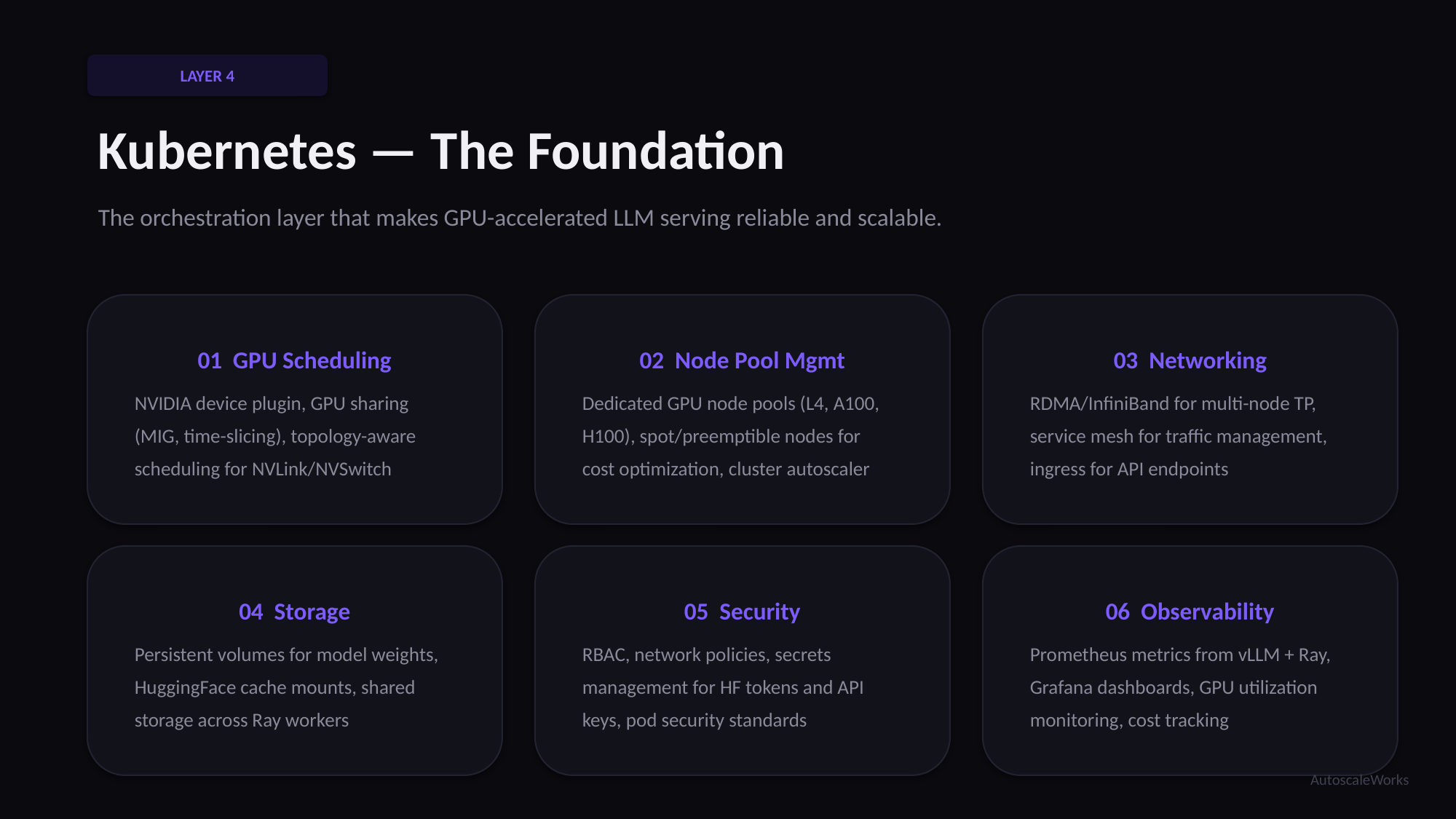

LAYER 4
Kubernetes — The Foundation
The orchestration layer that makes GPU-accelerated LLM serving reliable and scalable.
01  GPU Scheduling
  NVIDIA device plugin, GPU sharing
  (MIG, time-slicing), topology-aware
  scheduling for NVLink/NVSwitch
02  Node Pool Mgmt
  Dedicated GPU node pools (L4, A100,
  H100), spot/preemptible nodes for
  cost optimization, cluster autoscaler
03  Networking
  RDMA/InfiniBand for multi-node TP,
  service mesh for traffic management,
  ingress for API endpoints
04  Storage
  Persistent volumes for model weights,
  HuggingFace cache mounts, shared
  storage across Ray workers
05  Security
  RBAC, network policies, secrets
  management for HF tokens and API
  keys, pod security standards
06  Observability
  Prometheus metrics from vLLM + Ray,
  Grafana dashboards, GPU utilization
  monitoring, cost tracking
AutoscaleWorks